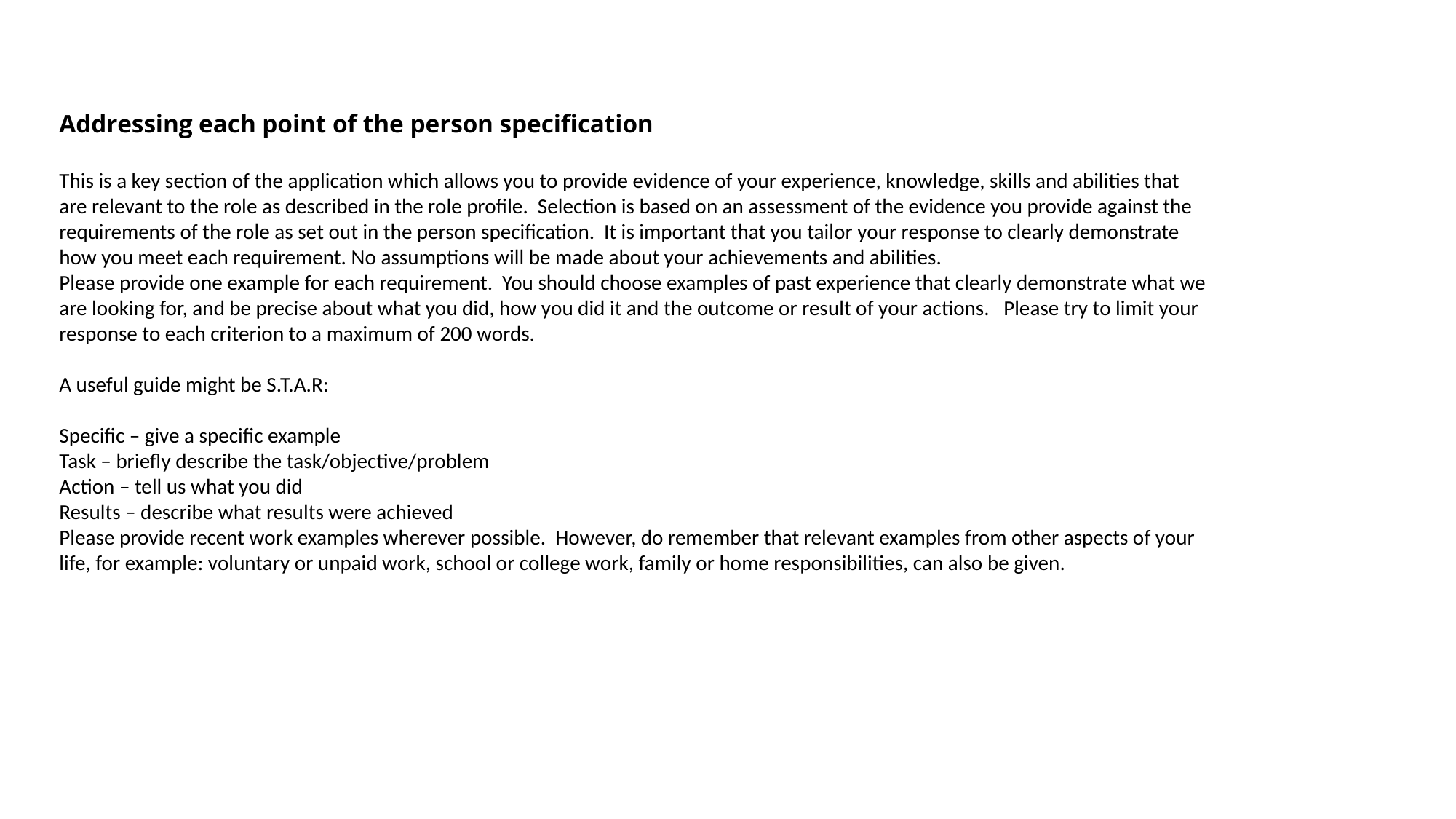

Addressing each point of the person specification

This is a key section of the application which allows you to provide evidence of your experience, knowledge, skills and abilities that are relevant to the role as described in the role profile.  Selection is based on an assessment of the evidence you provide against the requirements of the role as set out in the person specification.  It is important that you tailor your response to clearly demonstrate how you meet each requirement. No assumptions will be made about your achievements and abilities.
Please provide one example for each requirement.  You should choose examples of past experience that clearly demonstrate what we are looking for, and be precise about what you did, how you did it and the outcome or result of your actions.   Please try to limit your response to each criterion to a maximum of 200 words.

A useful guide might be S.T.A.R:

Specific – give a specific example
Task – briefly describe the task/objective/problem
Action – tell us what you did
Results – describe what results were achieved
Please provide recent work examples wherever possible.  However, do remember that relevant examples from other aspects of your life, for example: voluntary or unpaid work, school or college work, family or home responsibilities, can also be given.